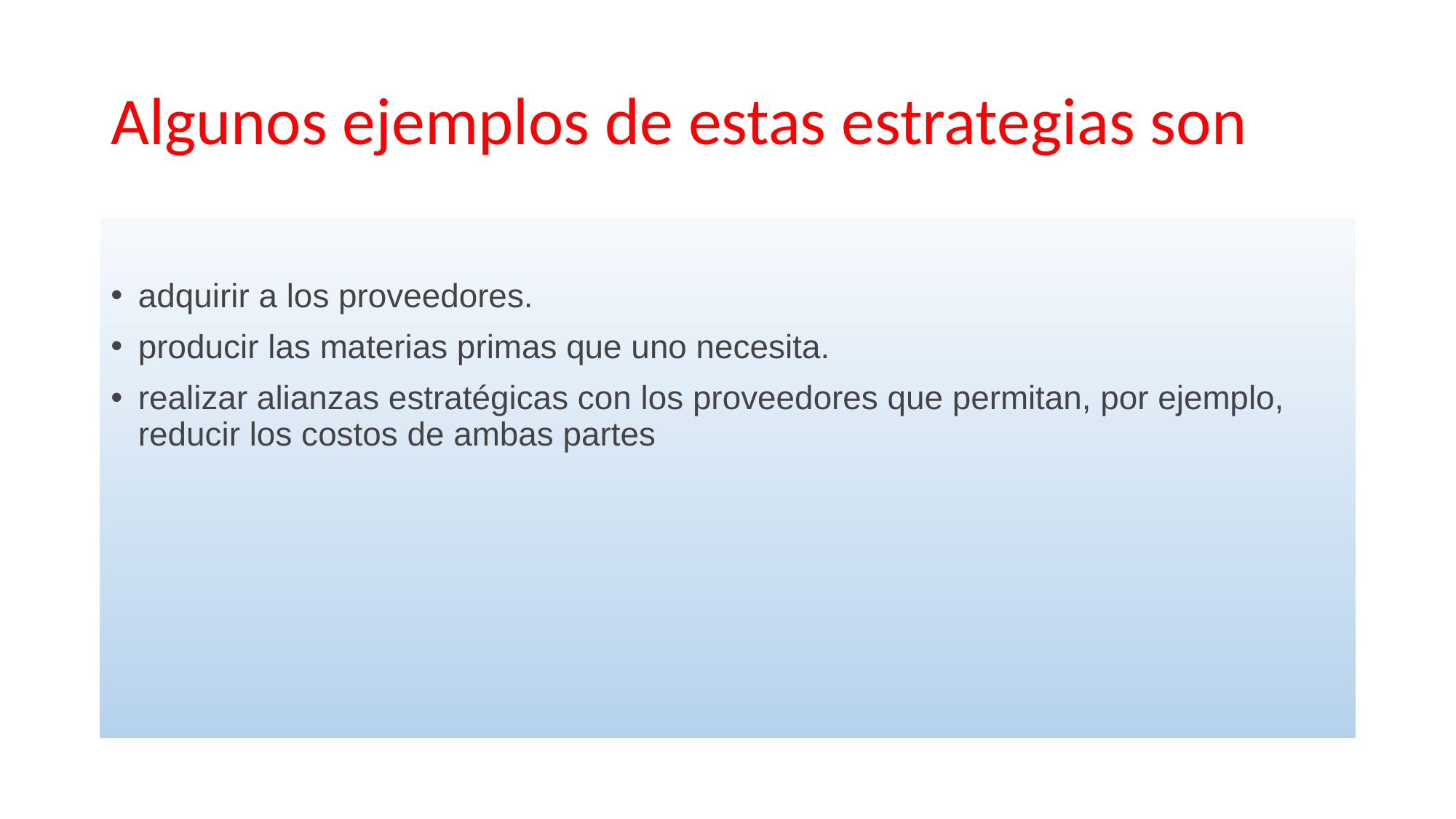

# Algunos ejemplos de estas estrategias son

adquirir a los proveedores.
producir las materias primas que uno necesita.
realizar alianzas estratégicas con los proveedores que permitan, por ejemplo, reducir los costos de ambas partes